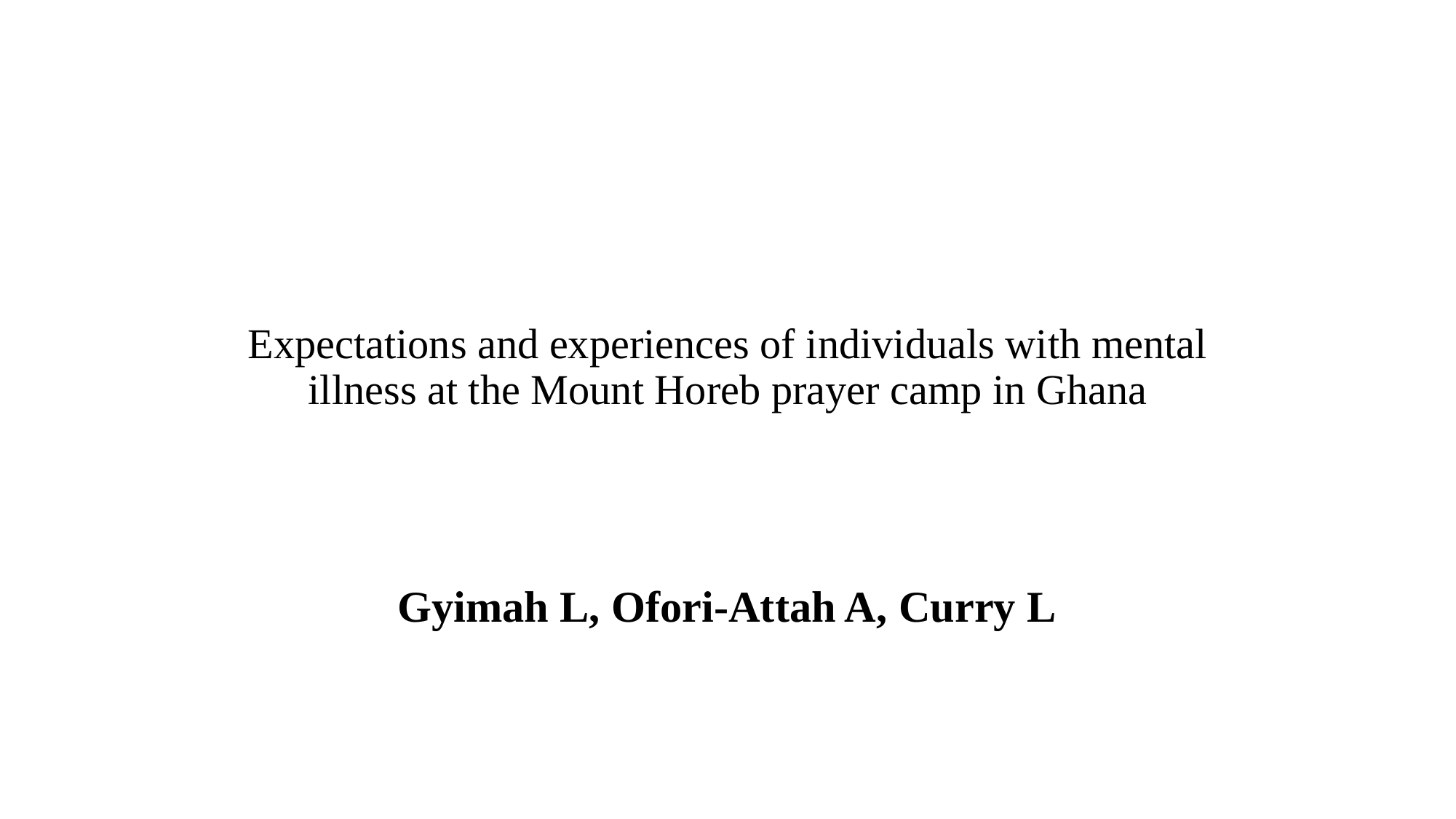

# Expectations and experiences of individuals with mental illness at the Mount Horeb prayer camp in Ghana

Gyimah L, Ofori-Attah A, Curry L